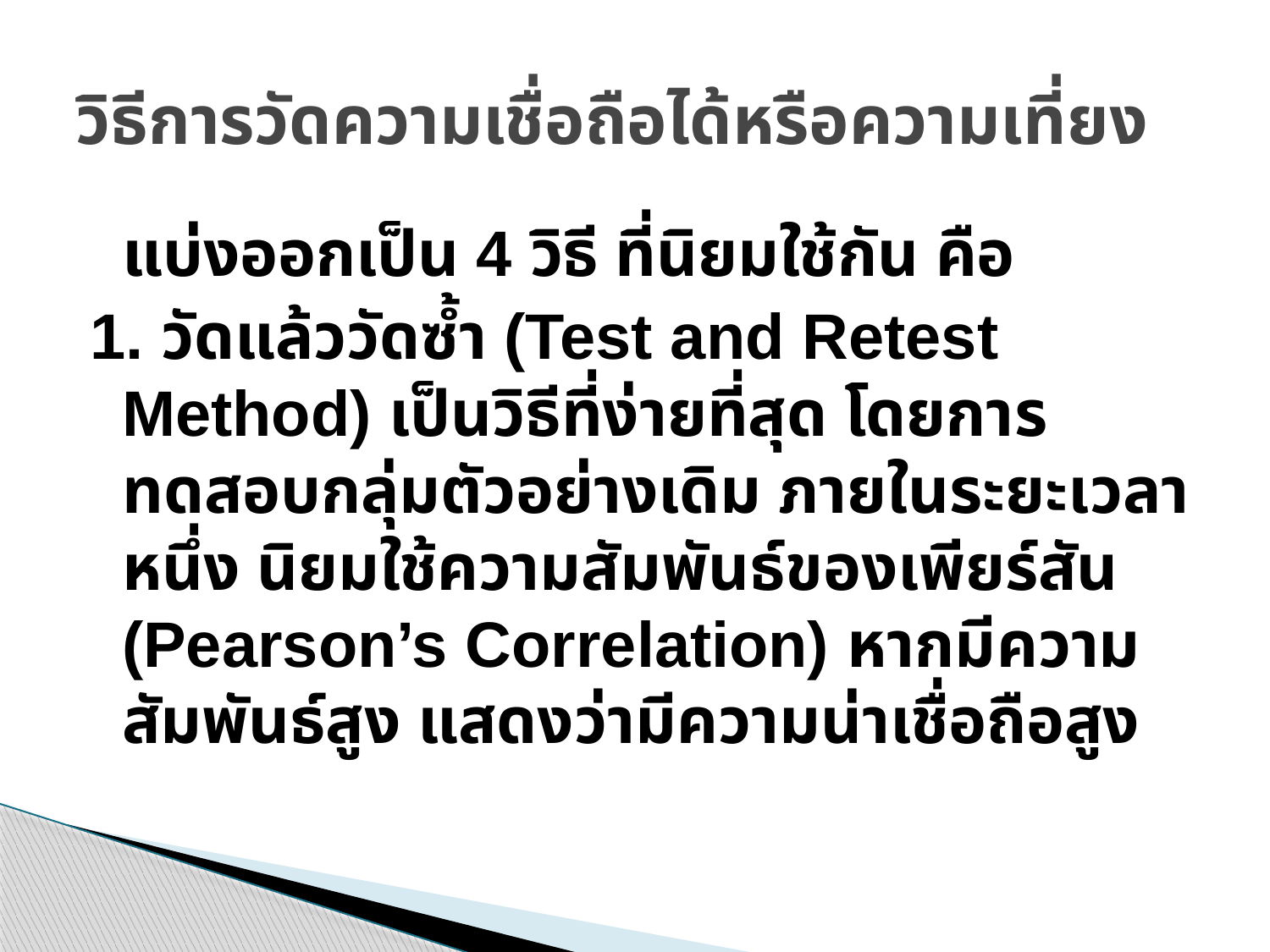

# วิธีการวัดความเชื่อถือได้หรือความเที่ยง
		แบ่งออกเป็น 4 วิธี ที่นิยมใช้กัน คือ
1. วัดแล้ววัดซ้ำ (Test and Retest Method) เป็นวิธีที่ง่ายที่สุด โดยการทดสอบกลุ่มตัวอย่างเดิม ภายในระยะเวลาหนึ่ง นิยมใช้ความสัมพันธ์ของเพียร์สัน (Pearson’s Correlation) หากมีความสัมพันธ์สูง แสดงว่ามีความน่าเชื่อถือสูง